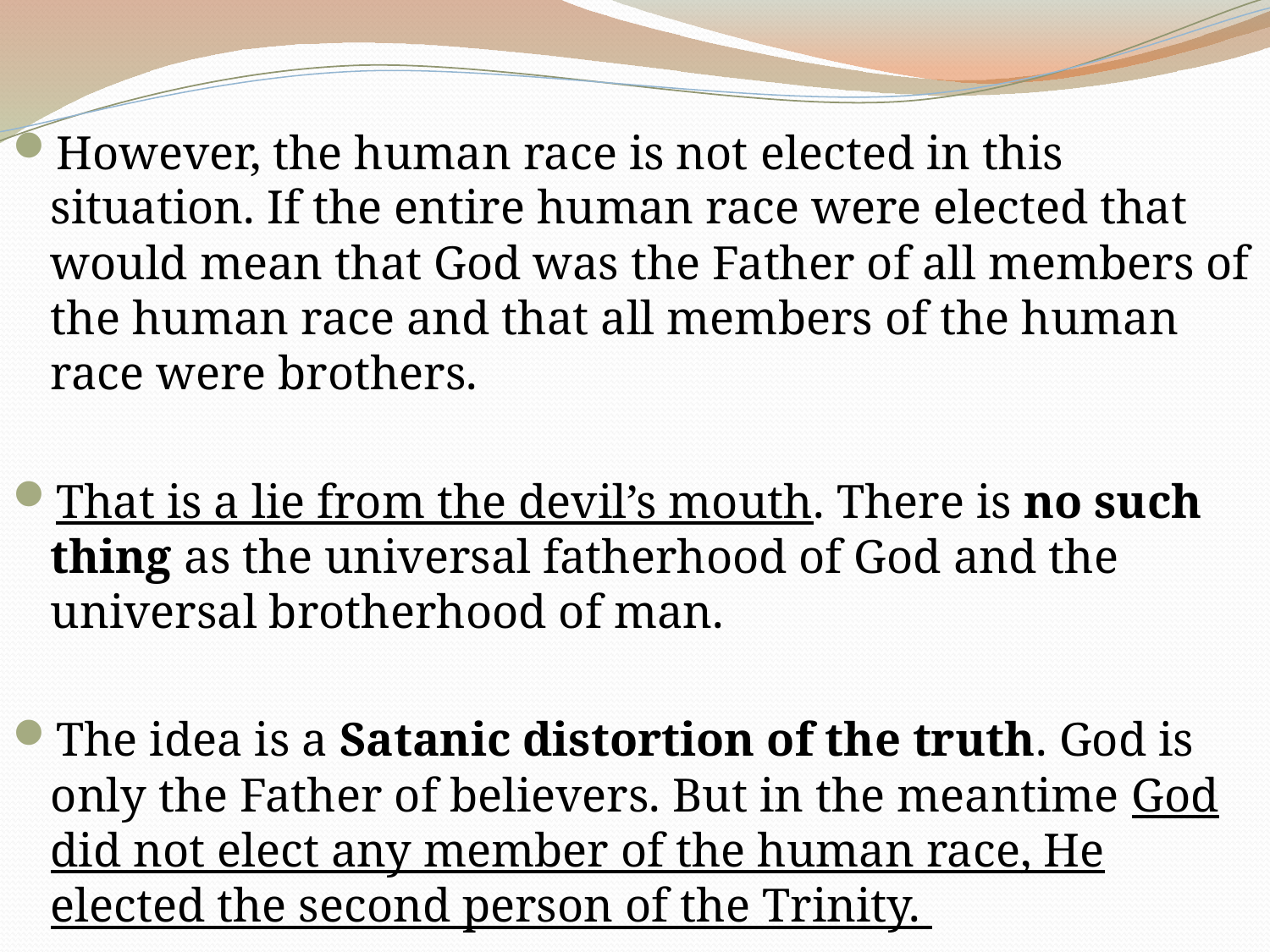

However, the human race is not elected in this situation. If the entire human race were elected that would mean that God was the Father of all members of the human race and that all members of the human race were brothers.

That is a lie from the devil’s mouth. There is no such thing as the universal fatherhood of God and the universal brotherhood of man.

The idea is a Satanic distortion of the truth. God is only the Father of believers. But in the meantime God did not elect any member of the human race, He elected the second person of the Trinity.